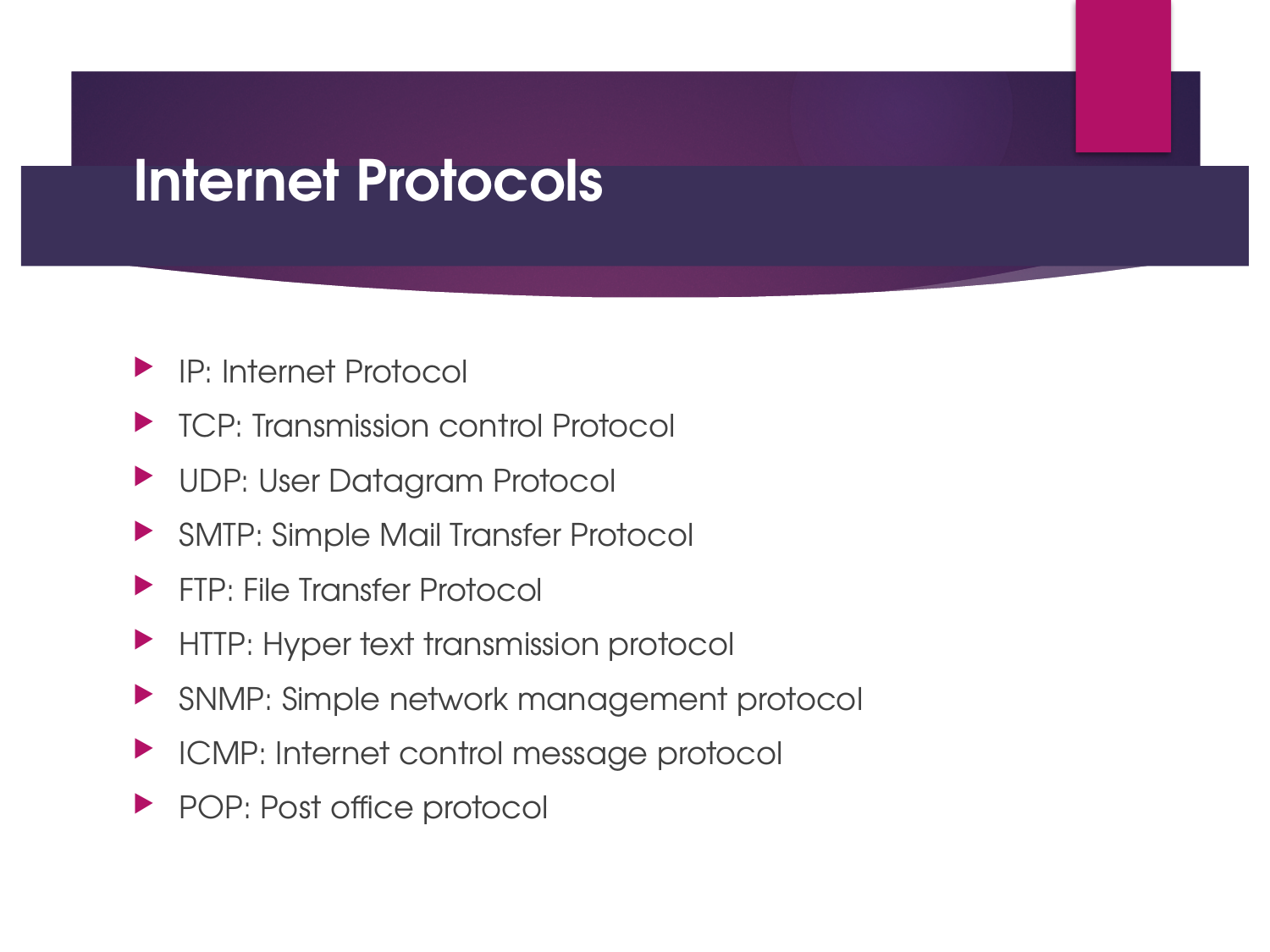

# Internet Protocols
IP: Internet Protocol
TCP: Transmission control Protocol
UDP: User Datagram Protocol
SMTP: Simple Mail Transfer Protocol
FTP: File Transfer Protocol
HTTP: Hyper text transmission protocol
SNMP: Simple network management protocol
ICMP: Internet control message protocol
POP: Post office protocol